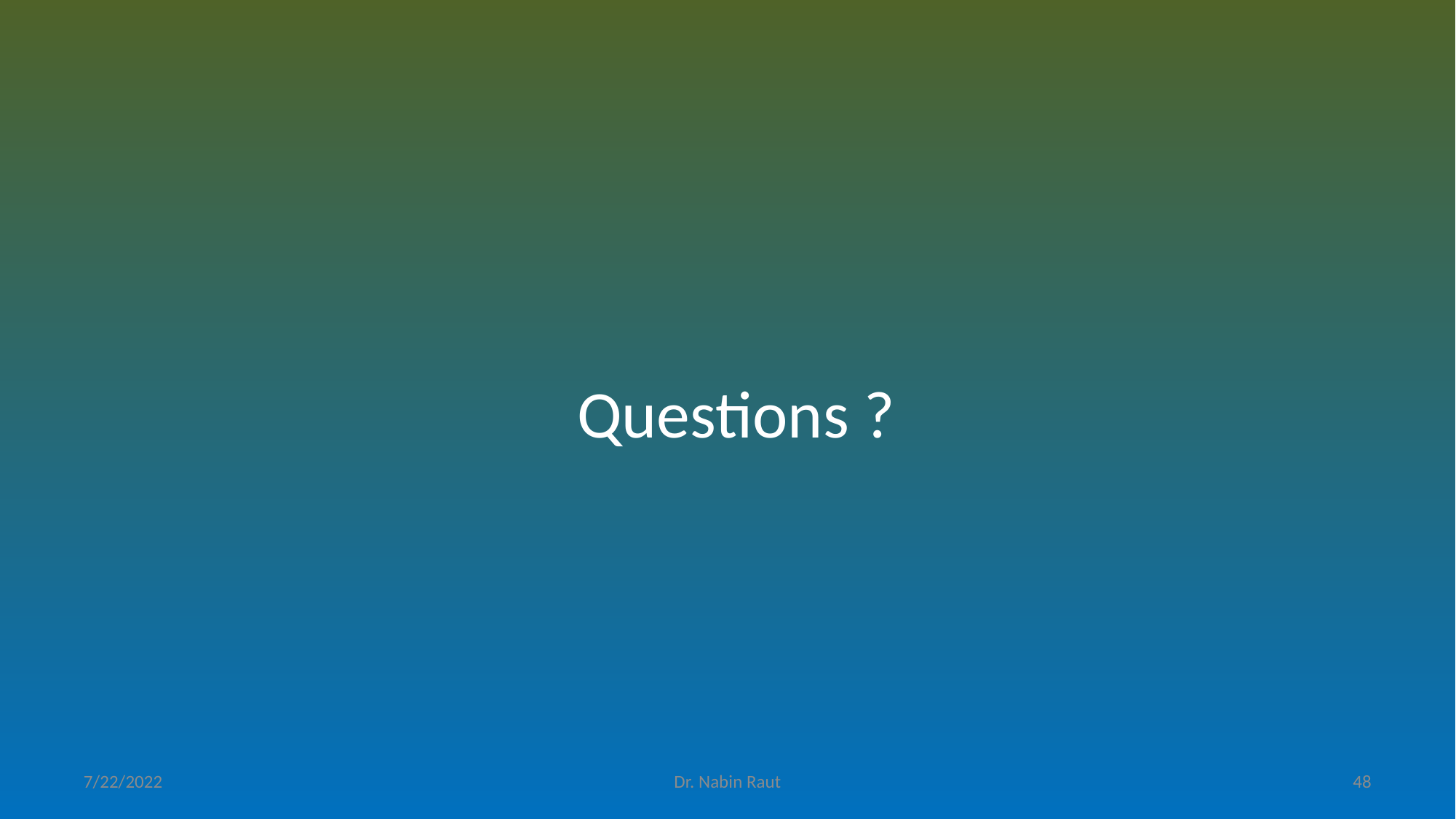

Questions ?
7/22/2022
Dr. Nabin Raut
48